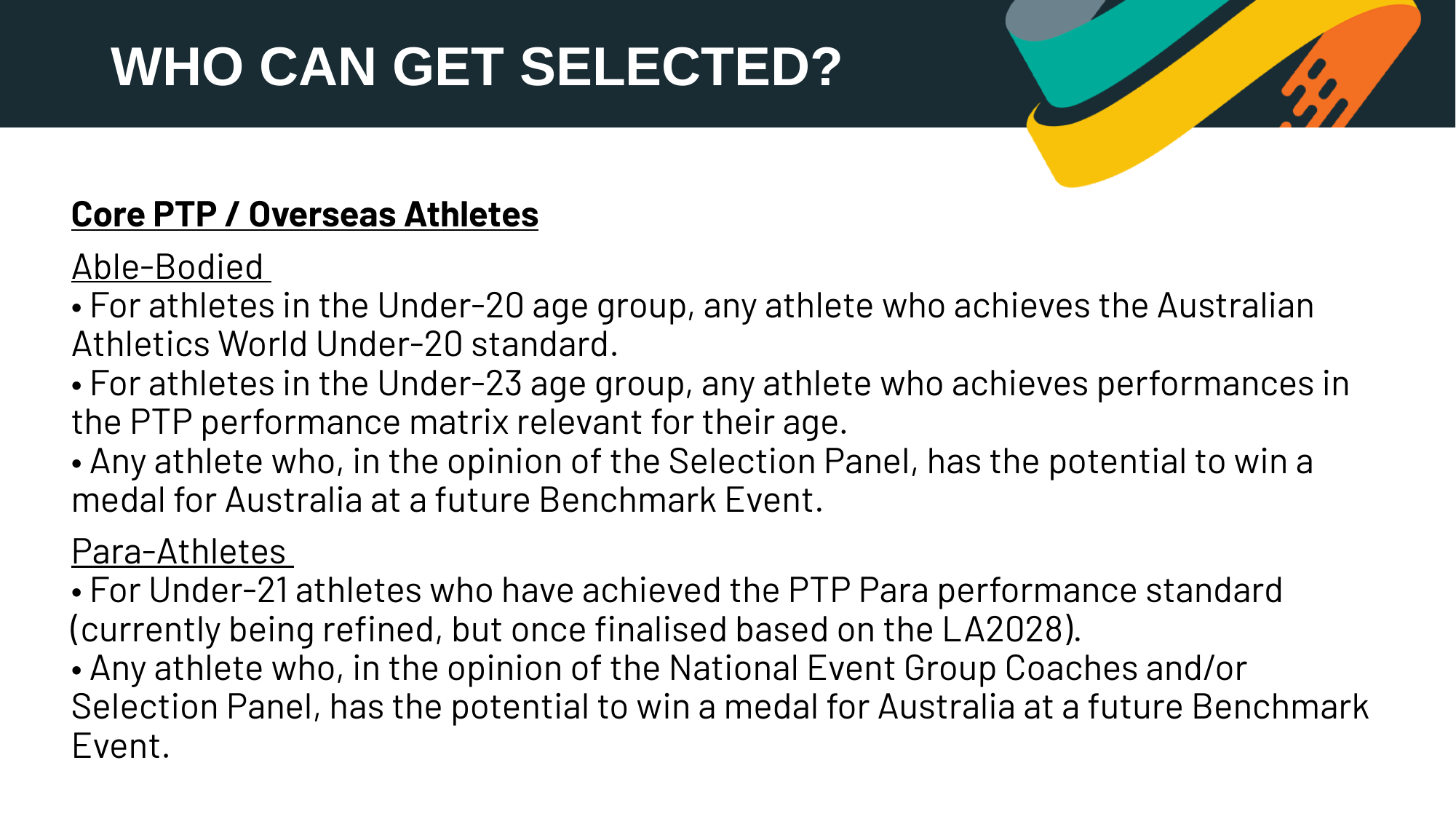

# WHO CAN GET SELECTED?
Core PTP / Overseas Athletes
Able-Bodied
• For athletes in the Under-20 age group, any athlete who achieves the Australian Athletics World Under-20 standard.
• For athletes in the Under-23 age group, any athlete who achieves performances in the PTP performance matrix relevant for their age.
• Any athlete who, in the opinion of the Selection Panel, has the potential to win a medal for Australia at a future Benchmark Event.
Para-Athletes
• For Under-21 athletes who have achieved the PTP Para performance standard (currently being refined, but once finalised based on the LA2028).
• Any athlete who, in the opinion of the National Event Group Coaches and/or Selection Panel, has the potential to win a medal for Australia at a future Benchmark Event.